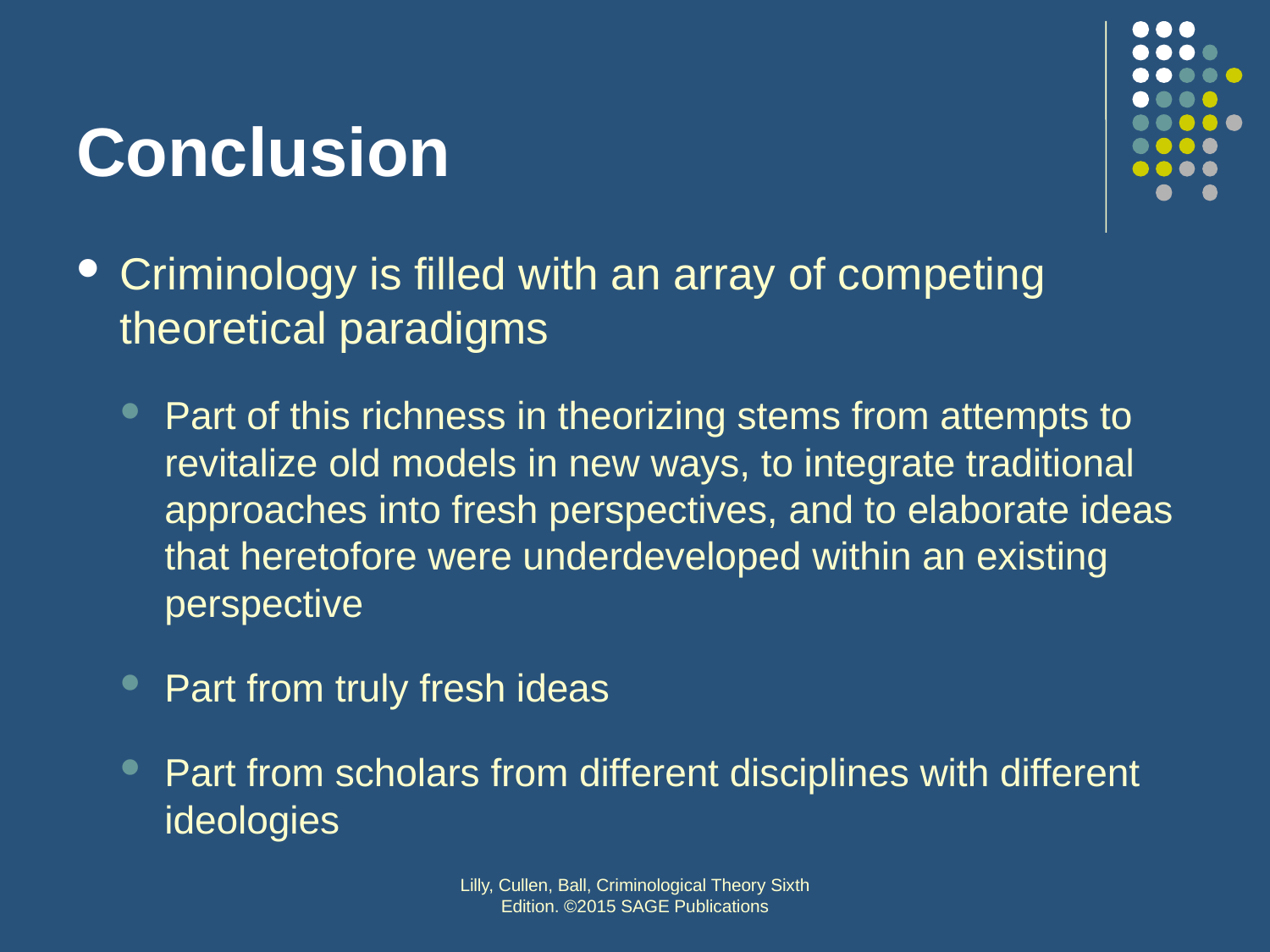

# Conclusion
Criminology is filled with an array of competing theoretical paradigms

Part of this richness in theorizing stems from attempts to revitalize old models in new ways, to integrate traditional approaches into fresh perspectives, and to elaborate ideas that heretofore were underdeveloped within an existing perspective

Part from truly fresh ideas

Part from scholars from different disciplines with different ideologies
Lilly, Cullen, Ball, Criminological Theory Sixth Edition. ©2015 SAGE Publications